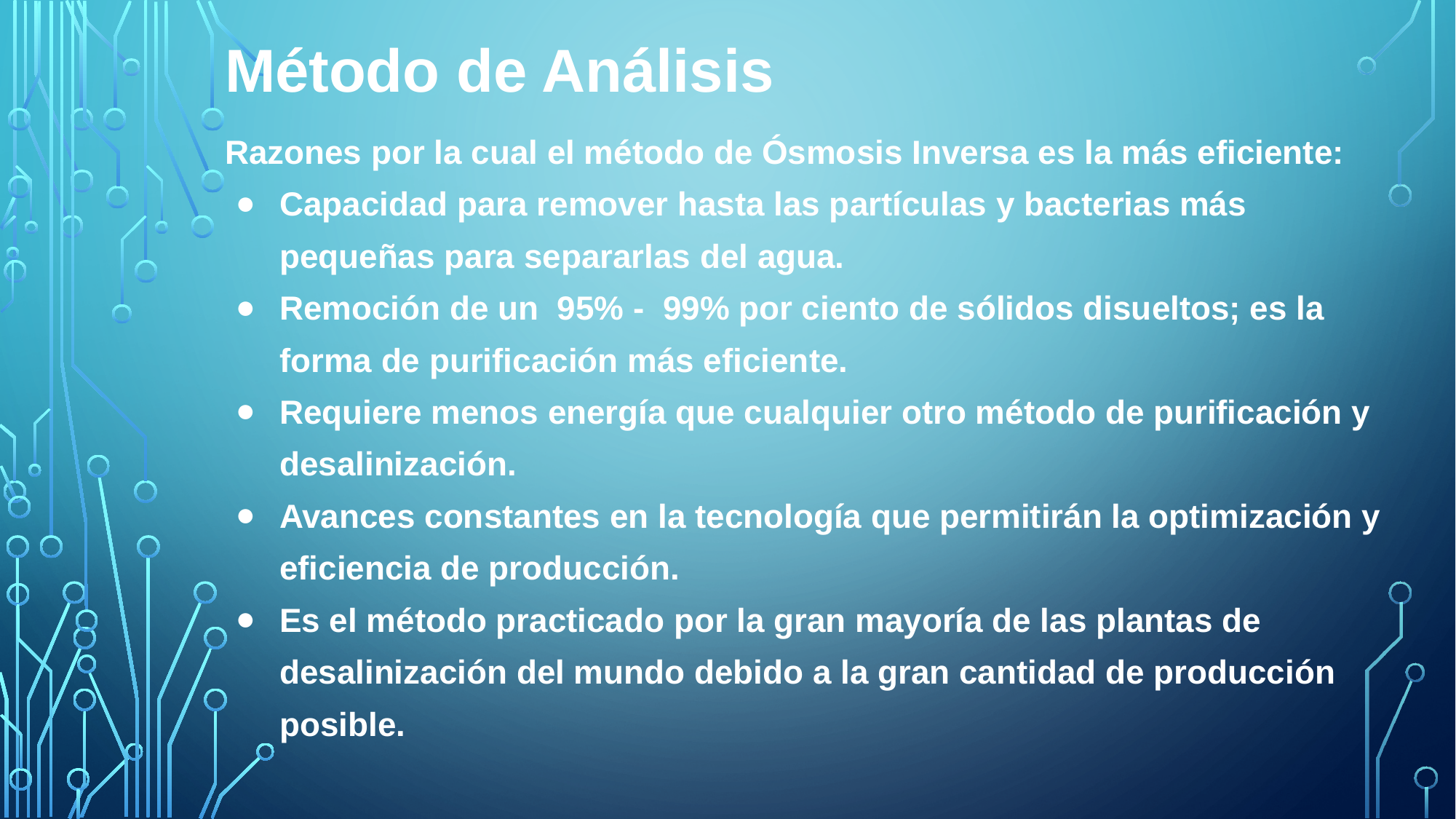

# Método de Análisis
Razones por la cual el método de Ósmosis Inversa es la más eficiente:
Capacidad para remover hasta las partículas y bacterias más pequeñas para separarlas del agua.
Remoción de un  95% -  99% por ciento de sólidos disueltos; es la forma de purificación más eficiente.
Requiere menos energía que cualquier otro método de purificación y desalinización.
Avances constantes en la tecnología que permitirán la optimización y eficiencia de producción.
Es el método practicado por la gran mayoría de las plantas de desalinización del mundo debido a la gran cantidad de producción posible.